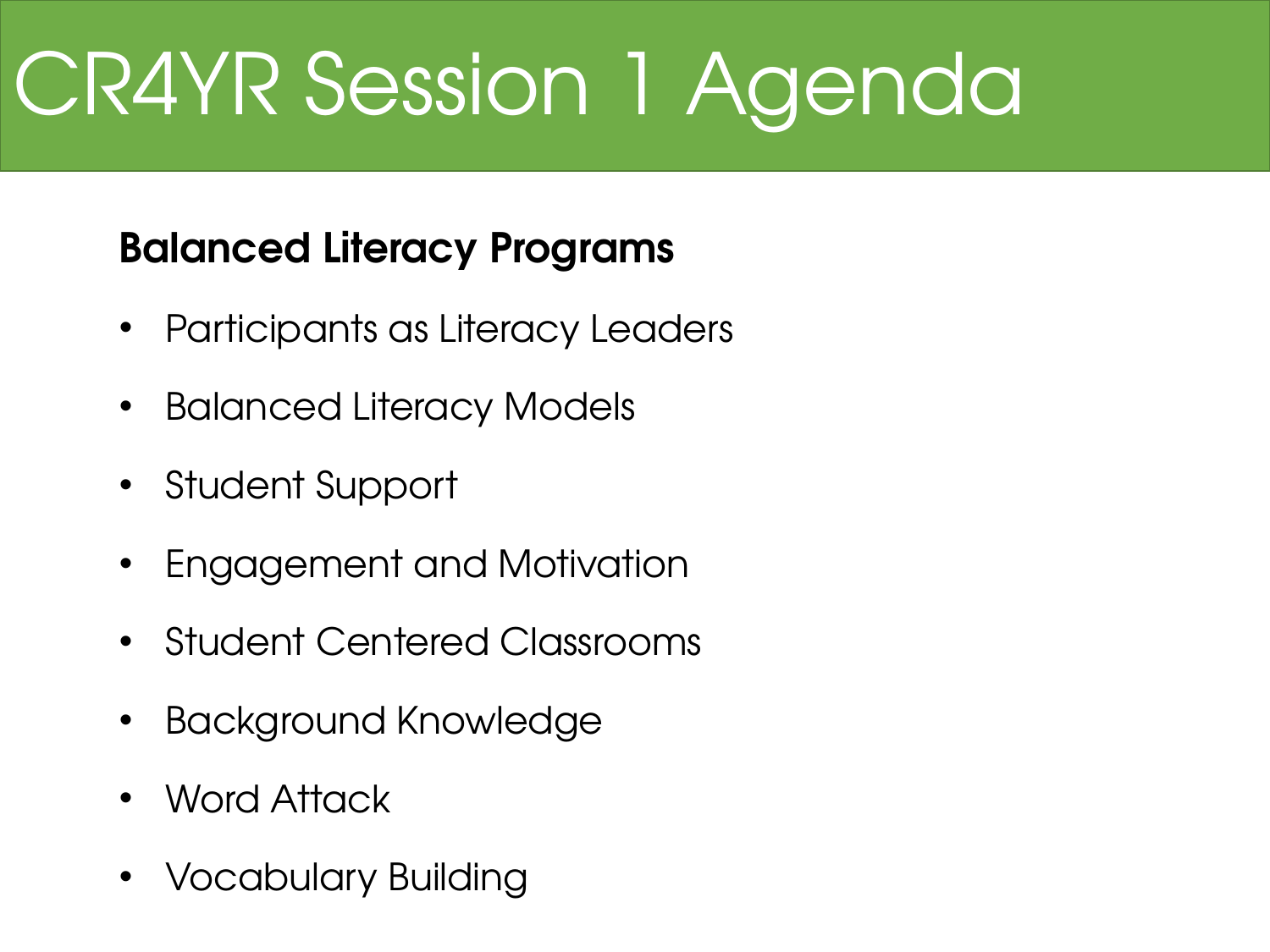

# CR4YR Session 1 Agenda
Balanced Literacy Programs
Participants as Literacy Leaders
Balanced Literacy Models
Student Support
Engagement and Motivation
Student Centered Classrooms
Background Knowledge
Word Attack
Vocabulary Building